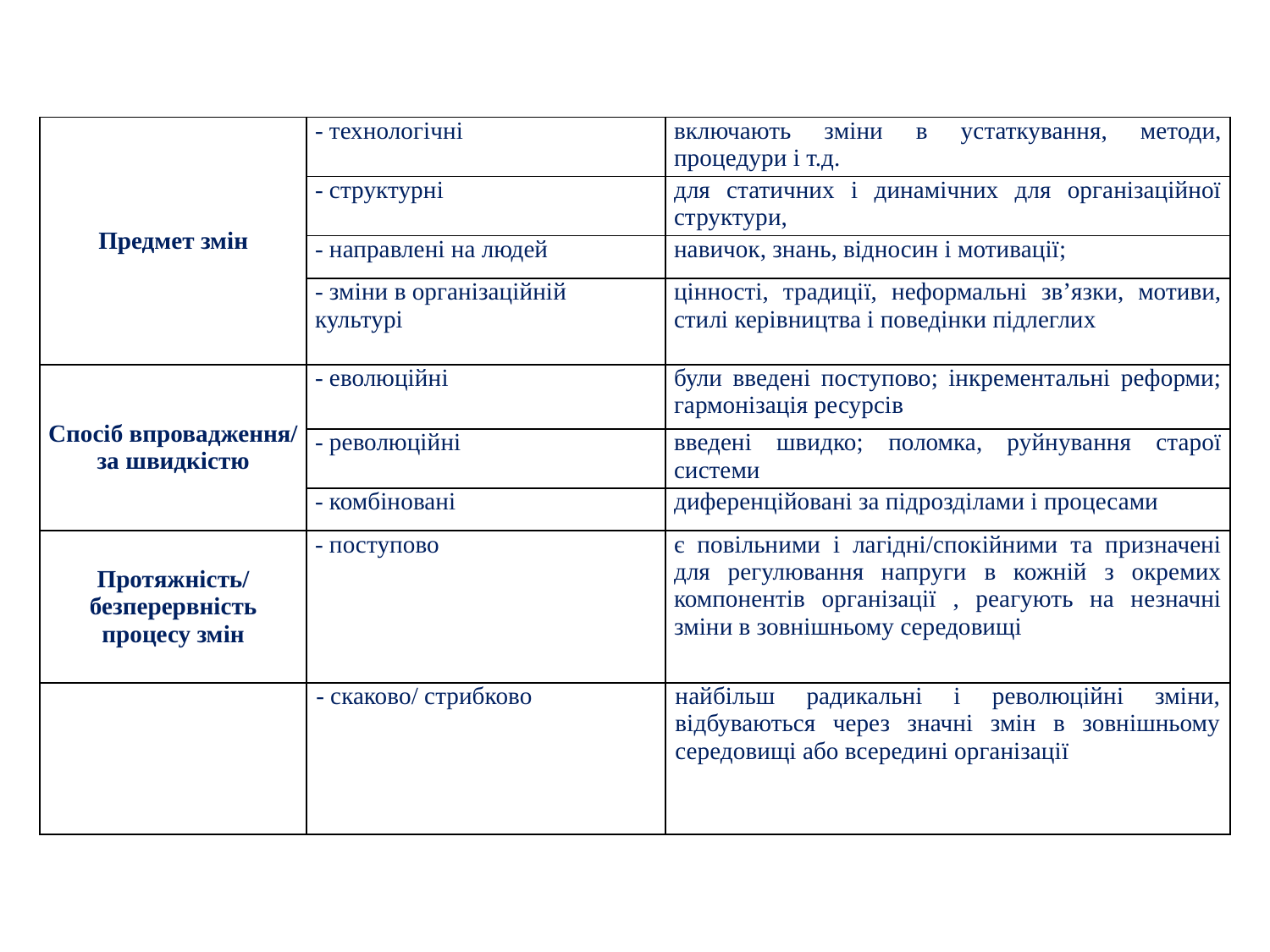

| Предмет змін | - технологічні | включають зміни в устаткування, методи, процедури і т.д. |
| --- | --- | --- |
|  | - структурні | для статичних і динамічних для організаційної структури, |
|  | - направлені на людей | навичок, знань, відносин і мотивації; |
|  | - зміни в організаційній культурі | цінності, традиції, неформальні зв’язки, мотиви, стилі керівництва і поведінки підлеглих |
| Спосіб впровадження/ за швидкістю | - еволюційні | були введені поступово; інкрементальні реформи; гармонізація ресурсів |
|  | - революційні | введені швидко; поломка, руйнування старої системи |
|  | - комбіновані | диференційовані за підрозділами і процесами |
| Протяжність/ безперервність процесу змін | - поступово | є повільними і лагідні/спокійними та призначені для регулювання напруги в кожній з окремих компонентів організації , реагують на незначні зміни в зовнішньому середовищі |
|  | - скаково/ стрибково | найбільш радикальні і революційні зміни, відбуваються через значні змін в зовнішньому середовищі або всередині організації |